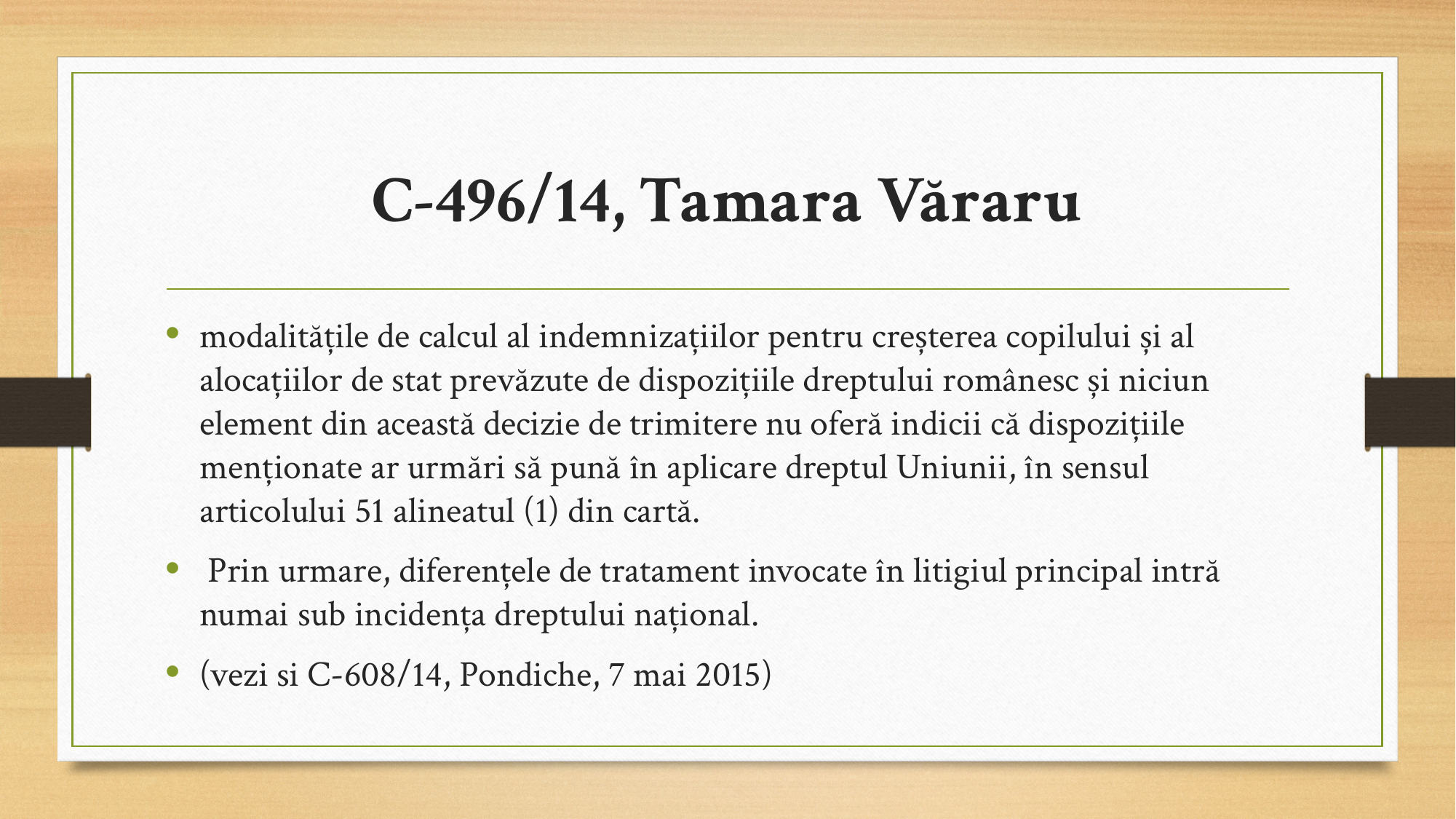

# C-496/14, Tamara Văraru
modalitățile de calcul al indemnizațiilor pentru creșterea copilului și al alocațiilor de stat prevăzute de dispozițiile dreptului românesc și niciun element din această decizie de trimitere nu oferă indicii că dispozițiile menționate ar urmări să pună în aplicare dreptul Uniunii, în sensul articolului 51 alineatul (1) din cartă.
 Prin urmare, diferențele de tratament invocate în litigiul principal intră numai sub incidența dreptului național.
(vezi si C-608/14, Pondiche, 7 mai 2015)